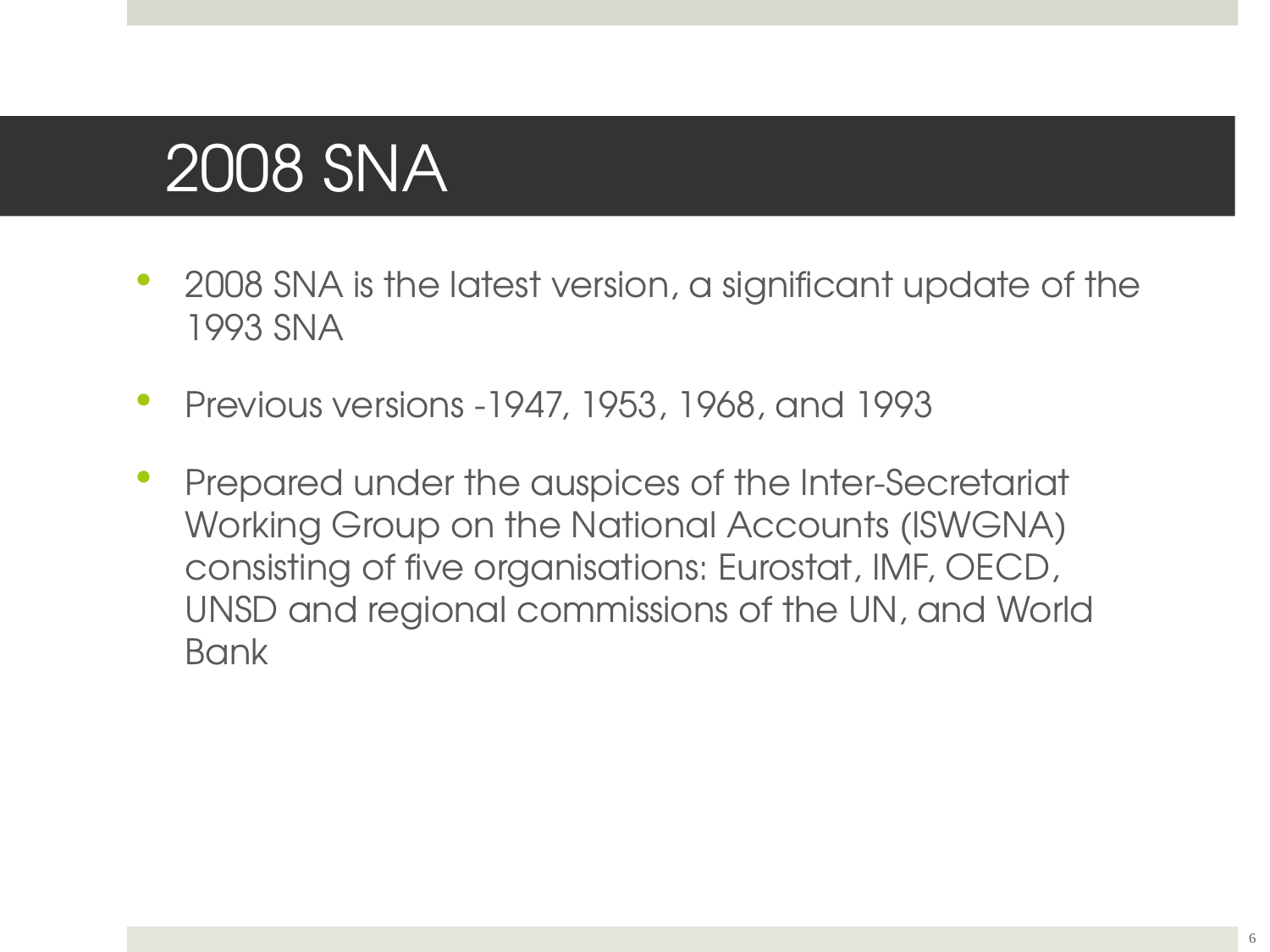

2008 SNA
2008 SNA is the latest version, a significant update of the 1993 SNA
Previous versions -1947, 1953, 1968, and 1993
Prepared under the auspices of the Inter-Secretariat Working Group on the National Accounts (ISWGNA) consisting of five organisations: Eurostat, IMF, OECD, UNSD and regional commissions of the UN, and World Bank

6